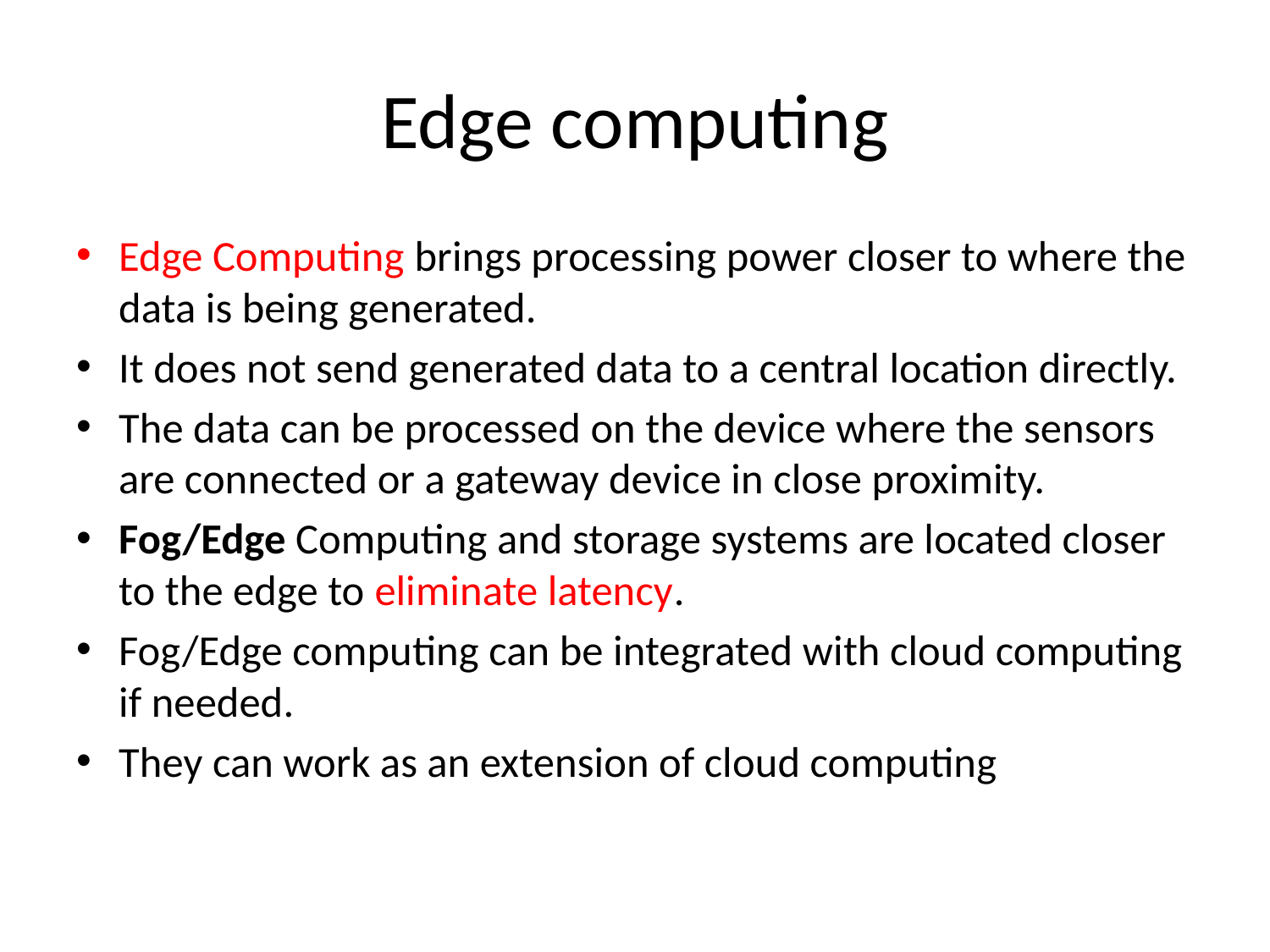

# Edge computing
Edge Computing brings processing power closer to where the data is being generated.
It does not send generated data to a central location directly.
The data can be processed on the device where the sensors are connected or a gateway device in close proximity.
Fog/Edge Computing and storage systems are located closer to the edge to eliminate latency.
Fog/Edge computing can be integrated with cloud computing if needed.
They can work as an extension of cloud computing